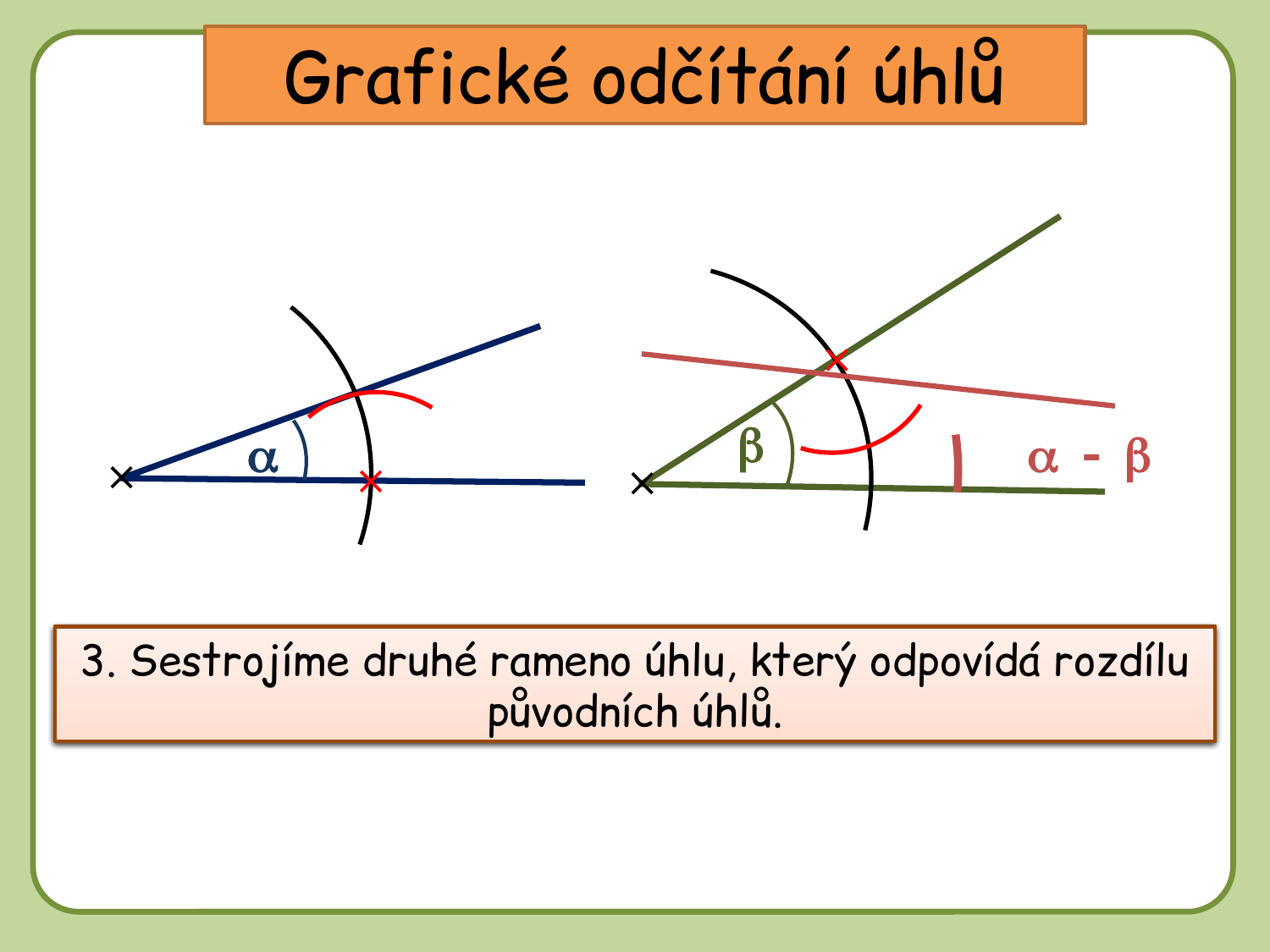

Grafické odčítání úhlů
DD

β

α

α − β
1.  Přes oba úhly sestrojíme část kružnice se středem ve vrcholu a stejným poloměrem protínající obě ramena.
2. Do kružítka vezmeme velikost oblouku v úhlu α a přeneseme jej na oblouk dovnitř úhlu β .
3. Sestrojíme druhé rameno úhlu, který odpovídá rozdílu původních úhlů.